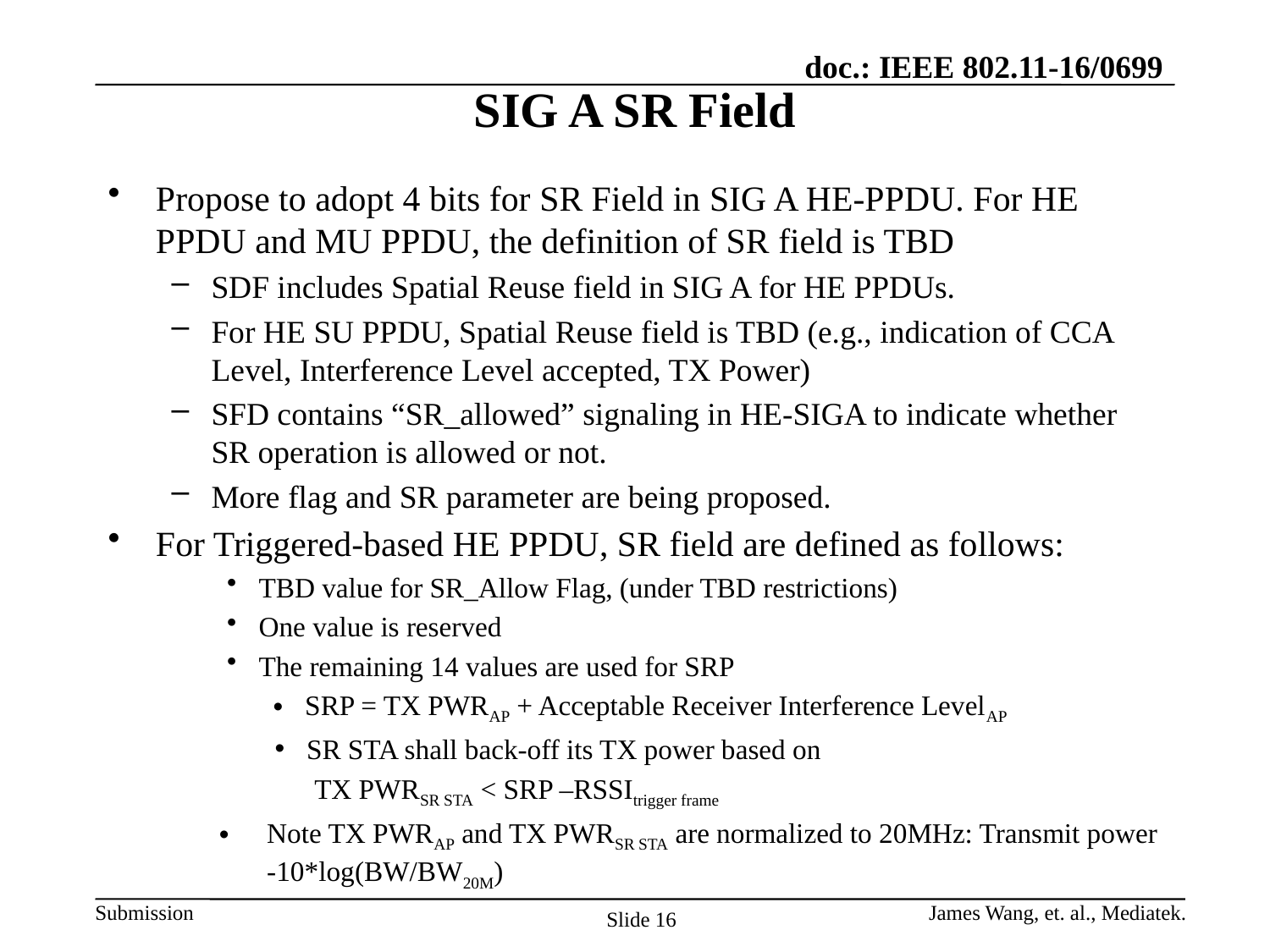

# SIG A SR Field
Propose to adopt 4 bits for SR Field in SIG A HE-PPDU. For HE PPDU and MU PPDU, the definition of SR field is TBD
SDF includes Spatial Reuse field in SIG A for HE PPDUs.
For HE SU PPDU, Spatial Reuse field is TBD (e.g., indication of CCA Level, Interference Level accepted, TX Power)
SFD contains “SR_allowed” signaling in HE-SIGA to indicate whether SR operation is allowed or not.
More flag and SR parameter are being proposed.
For Triggered-based HE PPDU, SR field are defined as follows:
TBD value for SR_Allow Flag, (under TBD restrictions)
One value is reserved
The remaining 14 values are used for SRP
SRP = TX PWRAP + Acceptable Receiver Interference LevelAP
SR STA shall back-off its TX power based on
TX PWRSR STA < SRP –RSSItrigger frame
Note TX PWRAP and TX PWRSR STA are normalized to 20MHz: Transmit power -10*log(BW/BW20M)

James Wang, et. al., Mediatek.
Slide 16